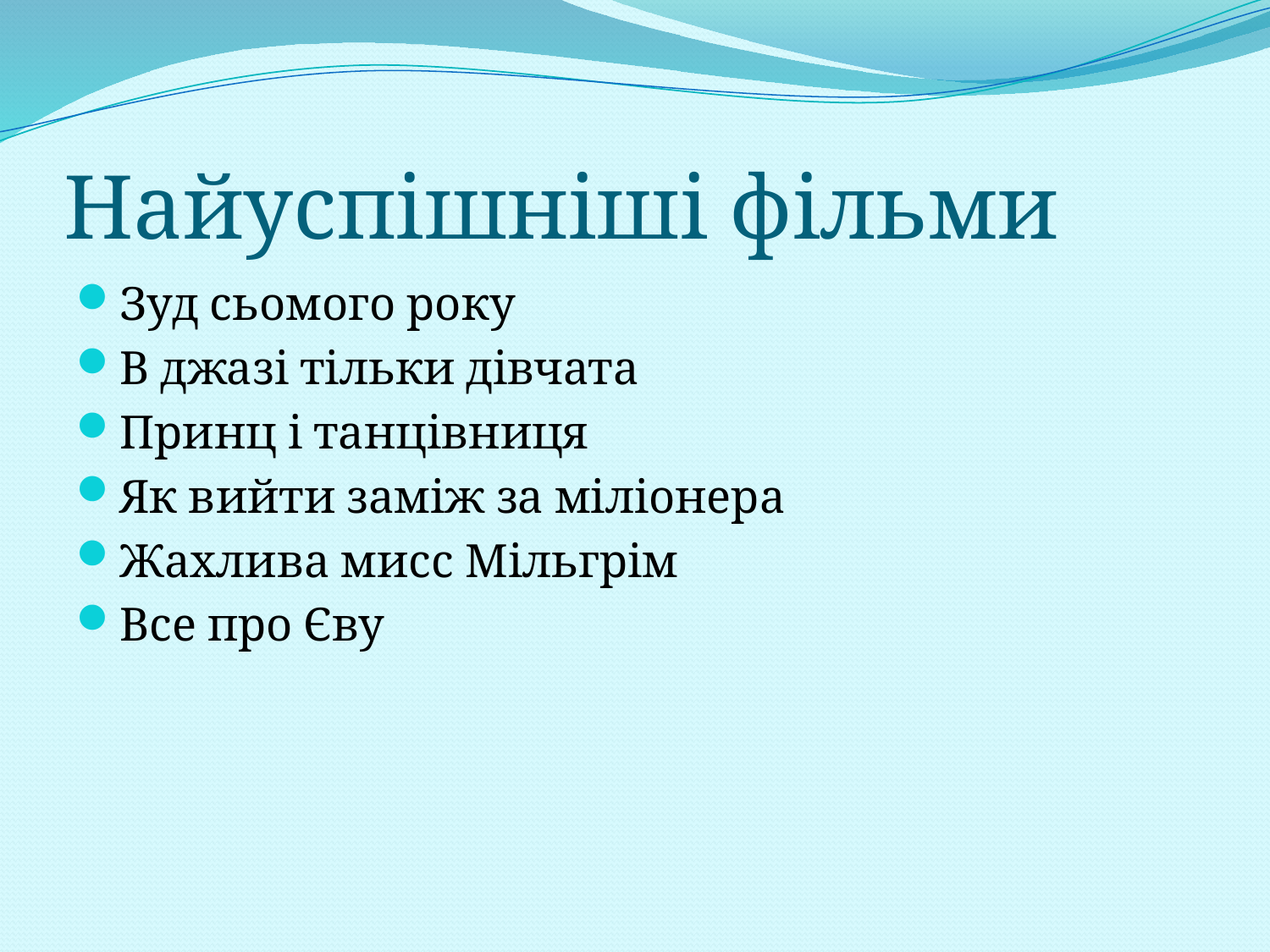

# Найуспішніші фільми
Зуд сьомого року
В джазі тільки дівчата
Принц і танцівниця
Як вийти заміж за міліонера
Жахлива мисс Мільгрім
Все про Єву